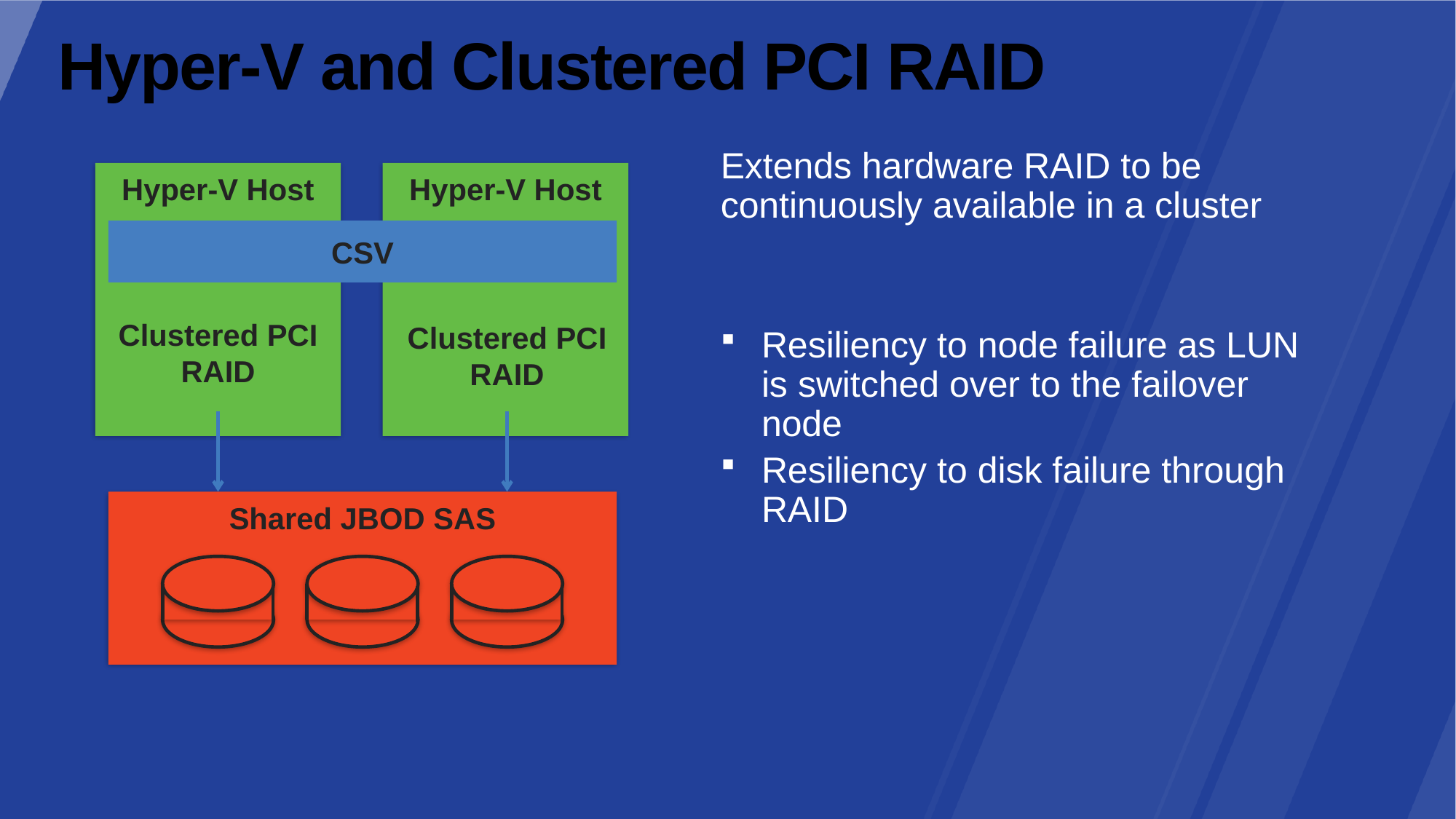

# Hyper-V and Clustered PCI RAID
Extends hardware RAID to be continuously available in a cluster

Resiliency to node failure as LUN is switched over to the failover node
Resiliency to disk failure through RAID
Hyper-V Host
Hyper-V Host
CSV
Clustered PCI RAID
Clustered PCI RAID
Shared JBOD SAS